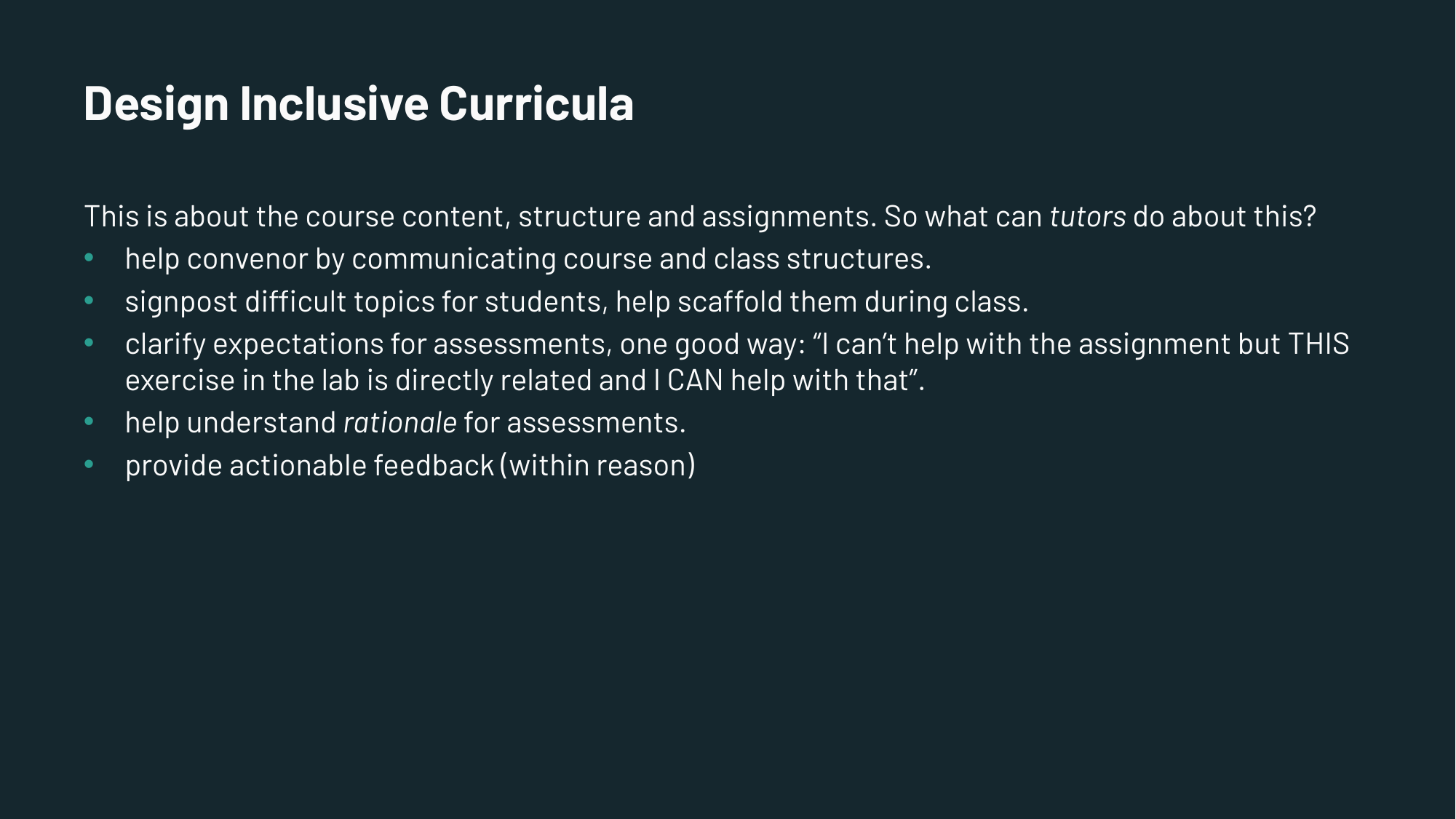

# Design Inclusive Curricula
This is about the course content, structure and assignments. So what can tutors do about this?
help convenor by communicating course and class structures.
signpost difficult topics for students, help scaffold them during class.
clarify expectations for assessments, one good way: “I can’t help with the assignment but THIS exercise in the lab is directly related and I CAN help with that”.
help understand rationale for assessments.
provide actionable feedback (within reason)